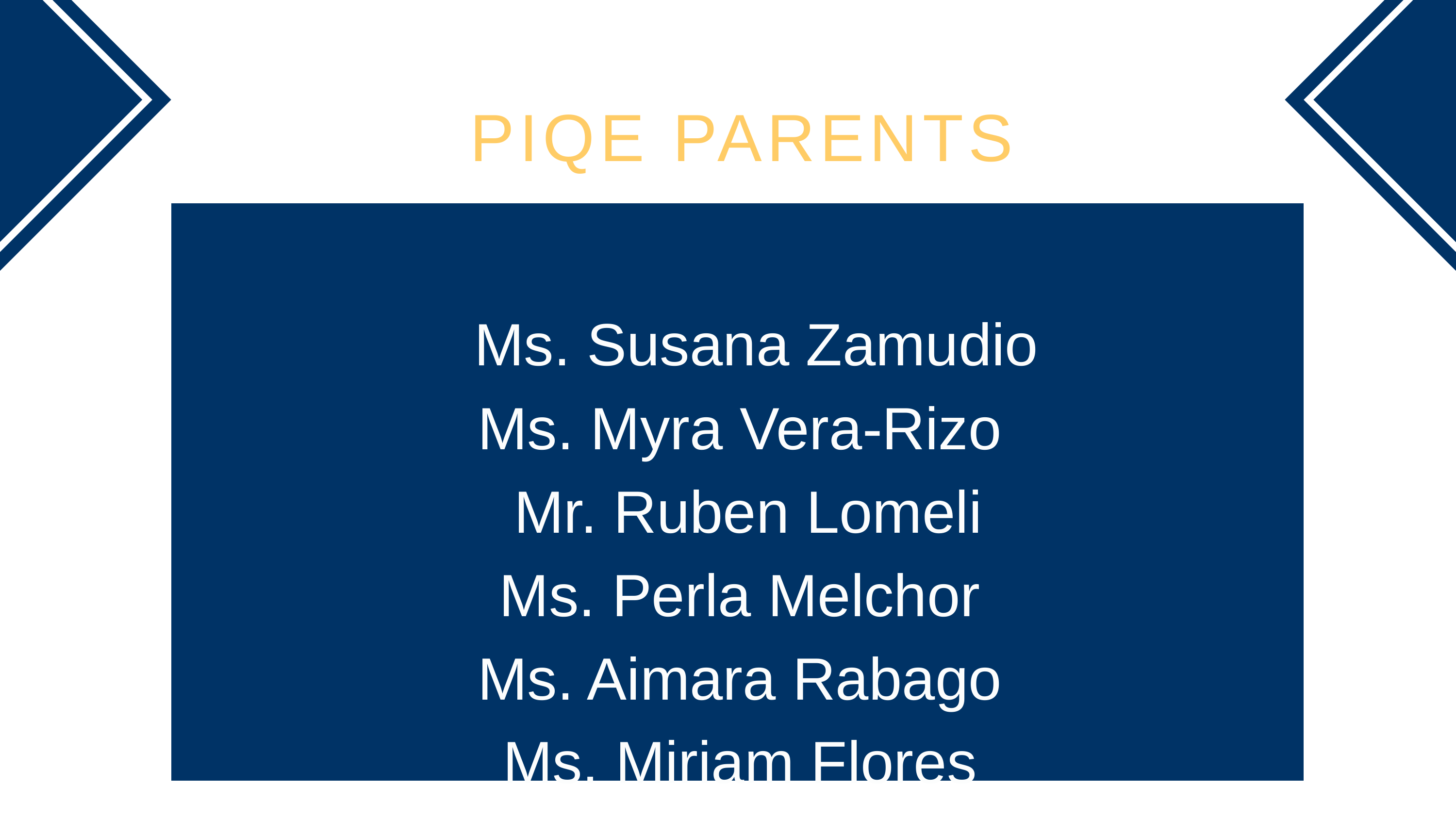

PIQE PARENTS

   Ms. Susana Zamudio
Ms. Myra Vera-Rizo
 Mr. Ruben Lomeli
Ms. Perla Melchor
Ms. Aimara Rabago
Ms. Miriam Flores